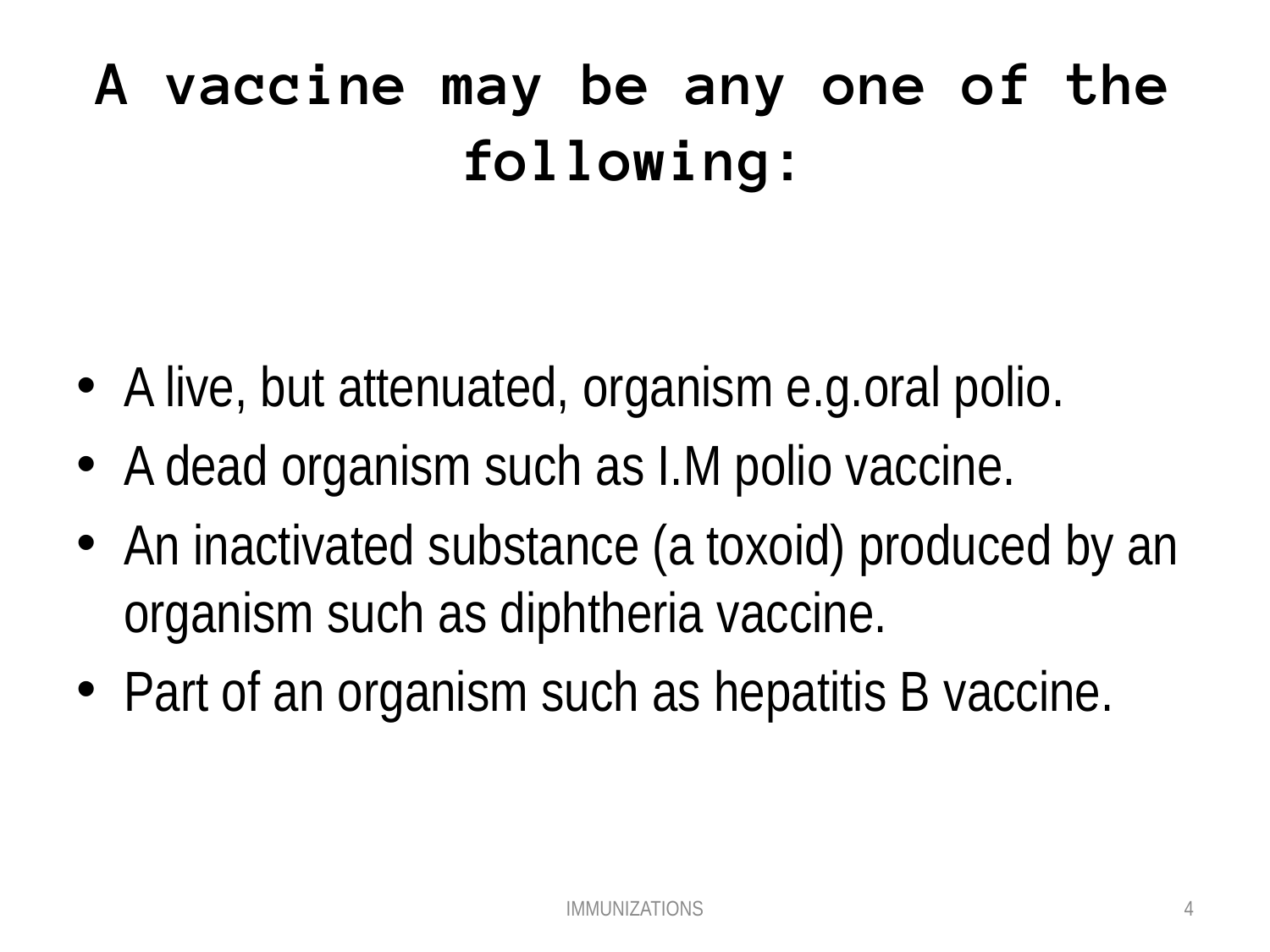

# A vaccine may be any one of the following:
A live, but attenuated, organism e.g.oral polio.
A dead organism such as I.M polio vaccine.
An inactivated substance (a toxoid) produced by an organism such as diphtheria vaccine.
Part of an organism such as hepatitis B vaccine.
IMMUNIZATIONS
4